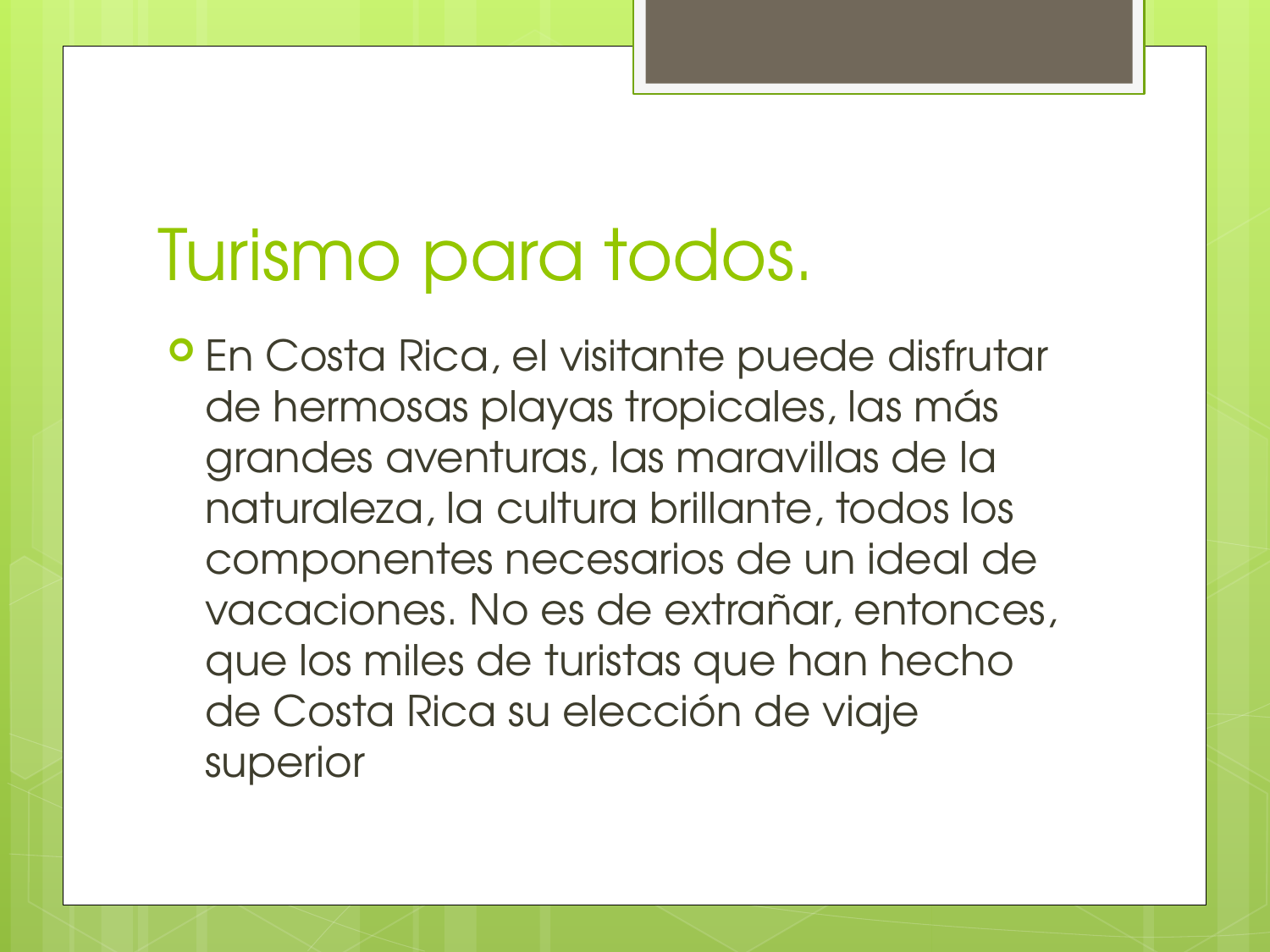

# Turismo para todos.
En Costa Rica, el visitante puede disfrutar de hermosas playas tropicales, las más grandes aventuras, las maravillas de la naturaleza, la cultura brillante, todos los componentes necesarios de un ideal de vacaciones. No es de extrañar, entonces, que los miles de turistas que han hecho de Costa Rica su elección de viaje superior